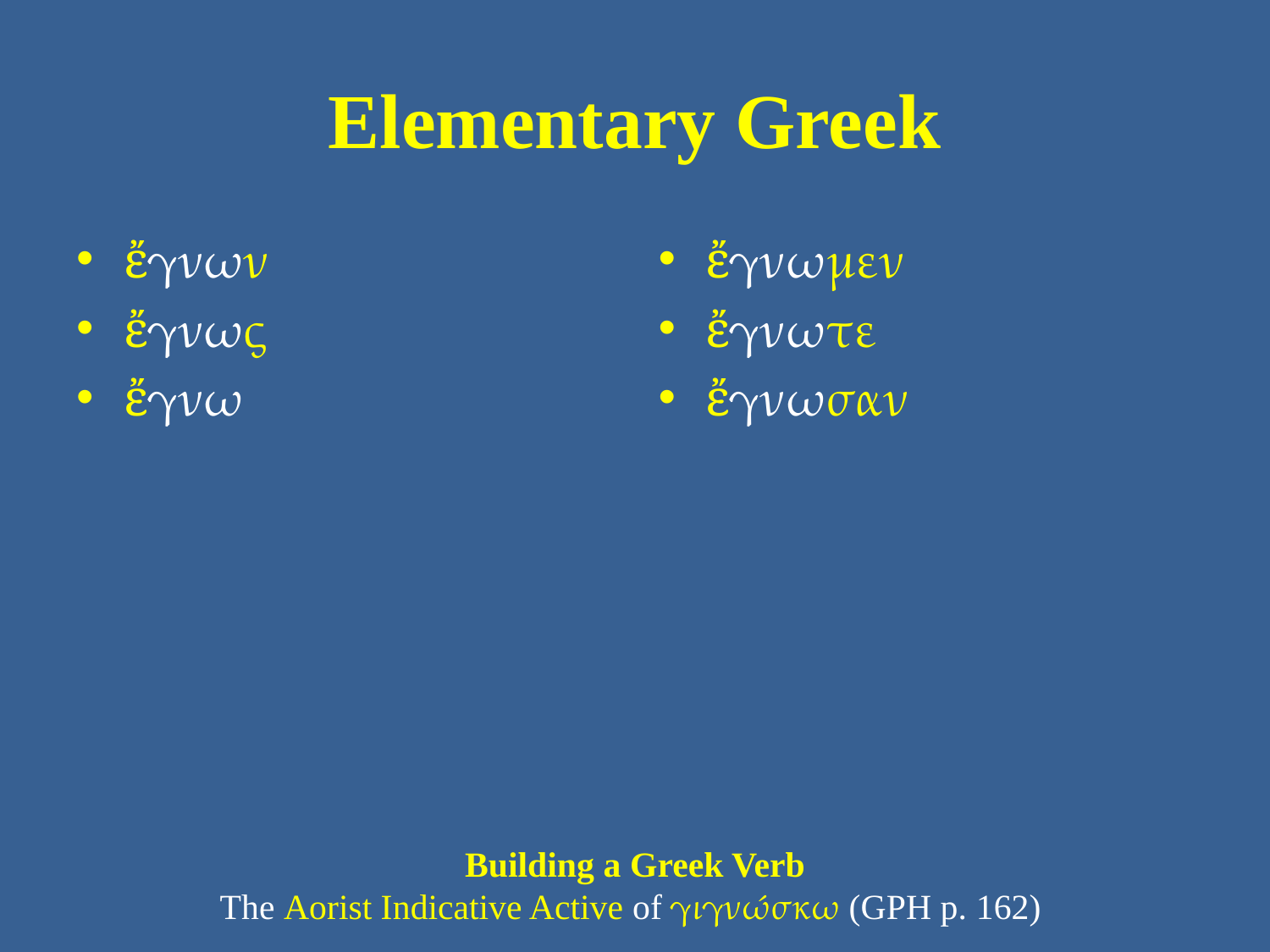

# Elementary Greek
ἔγνων
ἔγνως
ἔγνω

ἔγνωμεν
ἔγνωτε
ἔγνωσαν
Building a Greek Verb
The Aorist Indicative Active of γιγνώσκω (GPH p. 162)